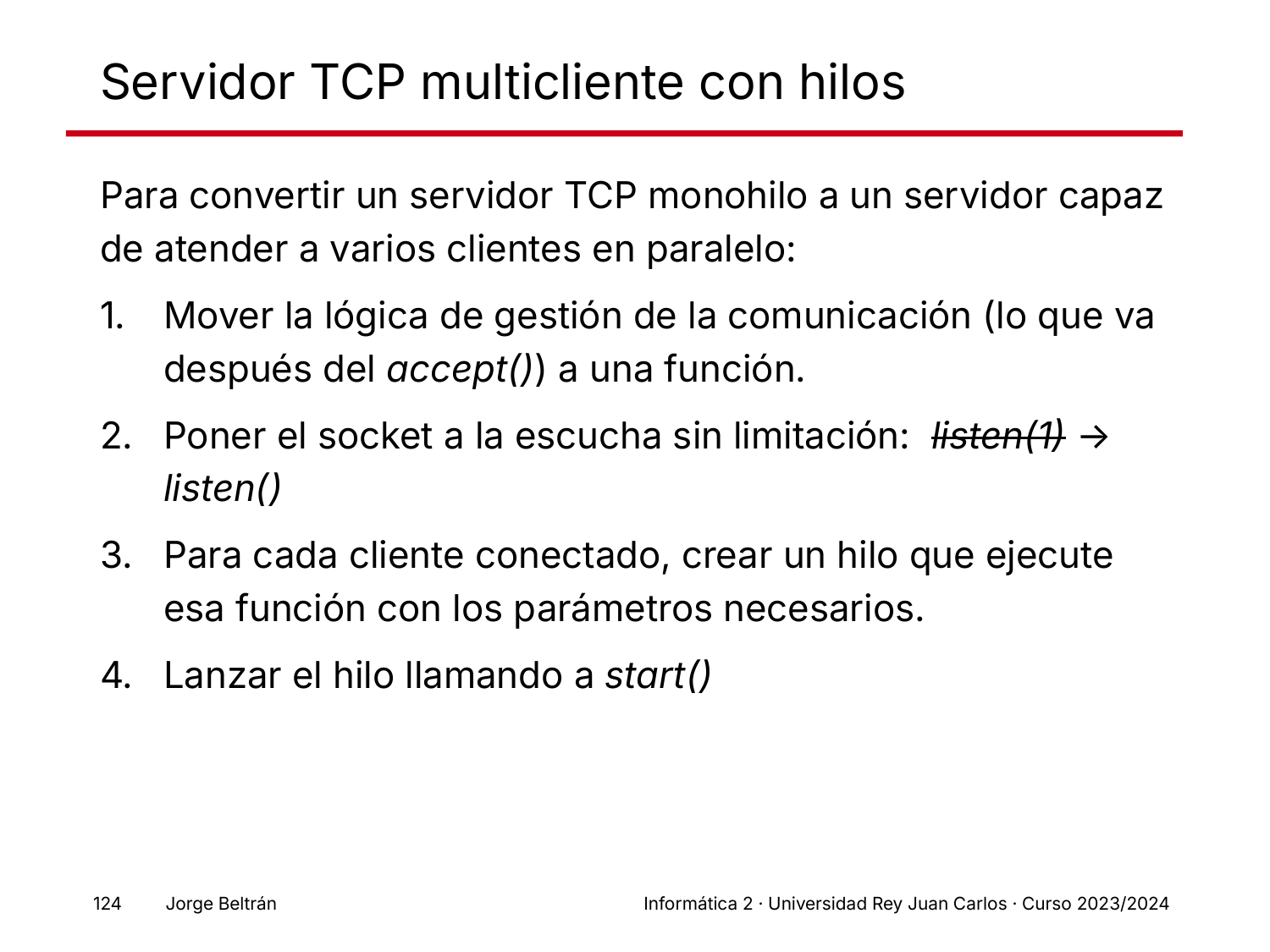

# Servidor TCP multicliente con hilos
Para convertir un servidor TCP monohilo a un servidor capaz de atender a varios clientes en paralelo:
Mover la lógica de gestión de la comunicación (lo que va después del accept()) a una función.
Poner el socket a la escucha sin limitación:  listen(1) -> listen()
Para cada cliente conectado, crear un hilo que ejecute esa función con los parámetros necesarios.
Lanzar el hilo llamando a start()